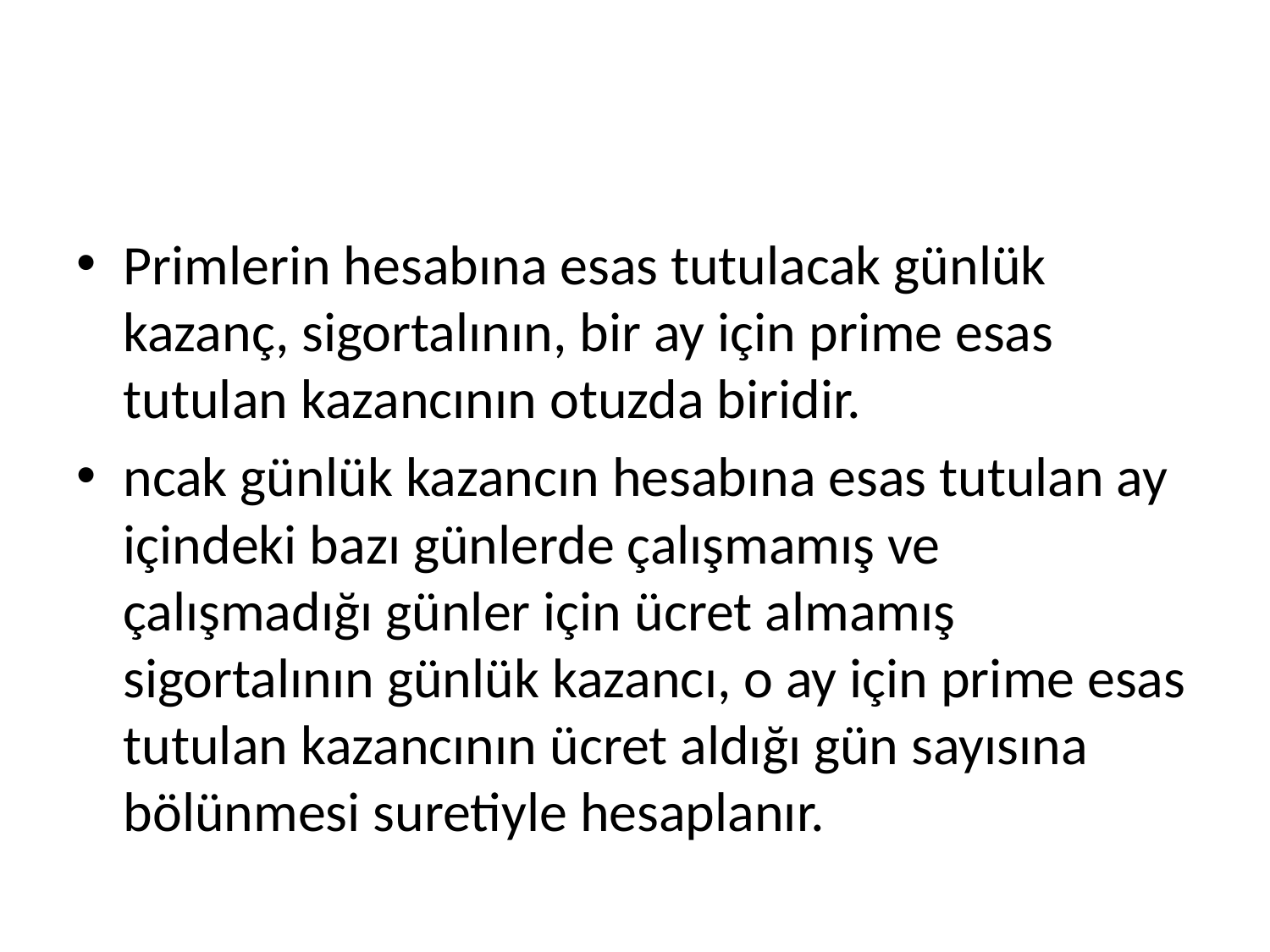

#
Primlerin hesabına esas tutulacak günlük kazanç, sigortalının, bir ay için prime esas tutulan kazancının otuzda biridir.
ncak günlük kazancın hesabına esas tutulan ay içindeki bazı günlerde çalışmamış ve çalışmadığı günler için ücret almamış sigortalının günlük kazancı, o ay için prime esas tutulan kazancının ücret aldığı gün sayısına bölünmesi suretiyle hesaplanır.